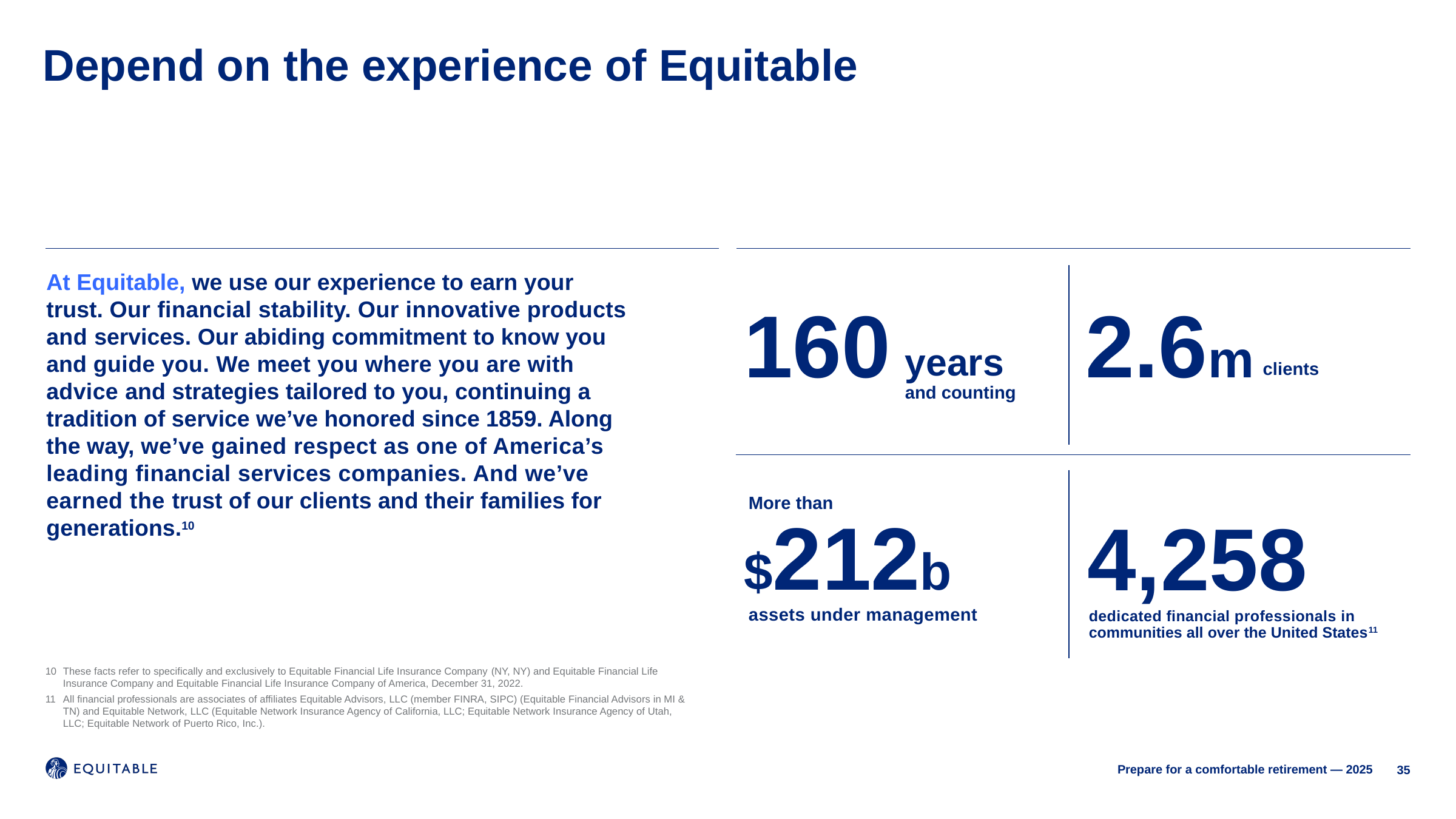

Depend on the experience of Equitable
At Equitable, we use our experience to earn your trust. Our financial stability. Our innovative products and services. Our abiding commitment to know you and guide you. We meet you where you are with advice and strategies tailored to you, continuing a tradition of service we’ve honored since 1859. Along the way, we’ve gained respect as one of America’s leading financial services companies. And we’ve earned the trust of our clients and their families for generations.10
160
2.6m
years
and counting
clients
More than
$212b
4,258
assets under management
dedicated financial professionals in communities all over the United States11
10	These facts refer to specifically and exclusively to Equitable Financial Life Insurance Company (NY, NY) and Equitable Financial Life Insurance Company and Equitable Financial Life Insurance Company of America, December 31, 2022.
11	All financial professionals are associates of affiliates Equitable Advisors, LLC (member FINRA, SIPC) (Equitable Financial Advisors in MI & TN) and Equitable Network, LLC (Equitable Network Insurance Agency of California, LLC; Equitable Network Insurance Agency of Utah, LLC; Equitable Network of Puerto Rico, Inc.).
35
Prepare for a comfortable retirement — 2025